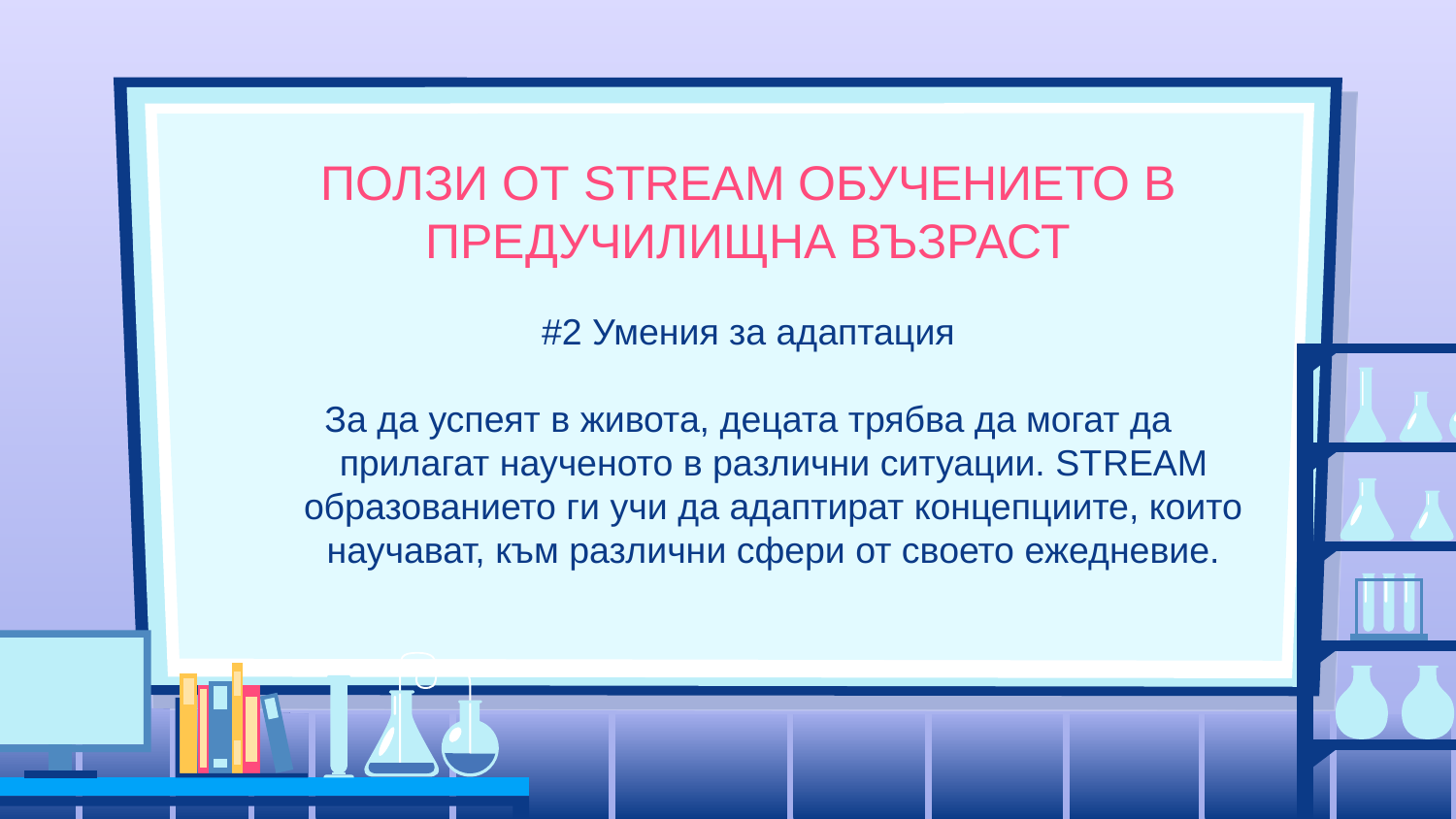

# ПОЛЗИ ОТ STREAM ОБУЧЕНИЕТО В ПРЕДУЧИЛИЩНА ВЪЗРАСТ
#2 Умения за адаптация

За да успеят в живота, децата трябва да могат да прилагат наученото в различни ситуации. STREAM образованието ги учи да адаптират концепциите, които научават, към различни сфери от своето ежедневие.